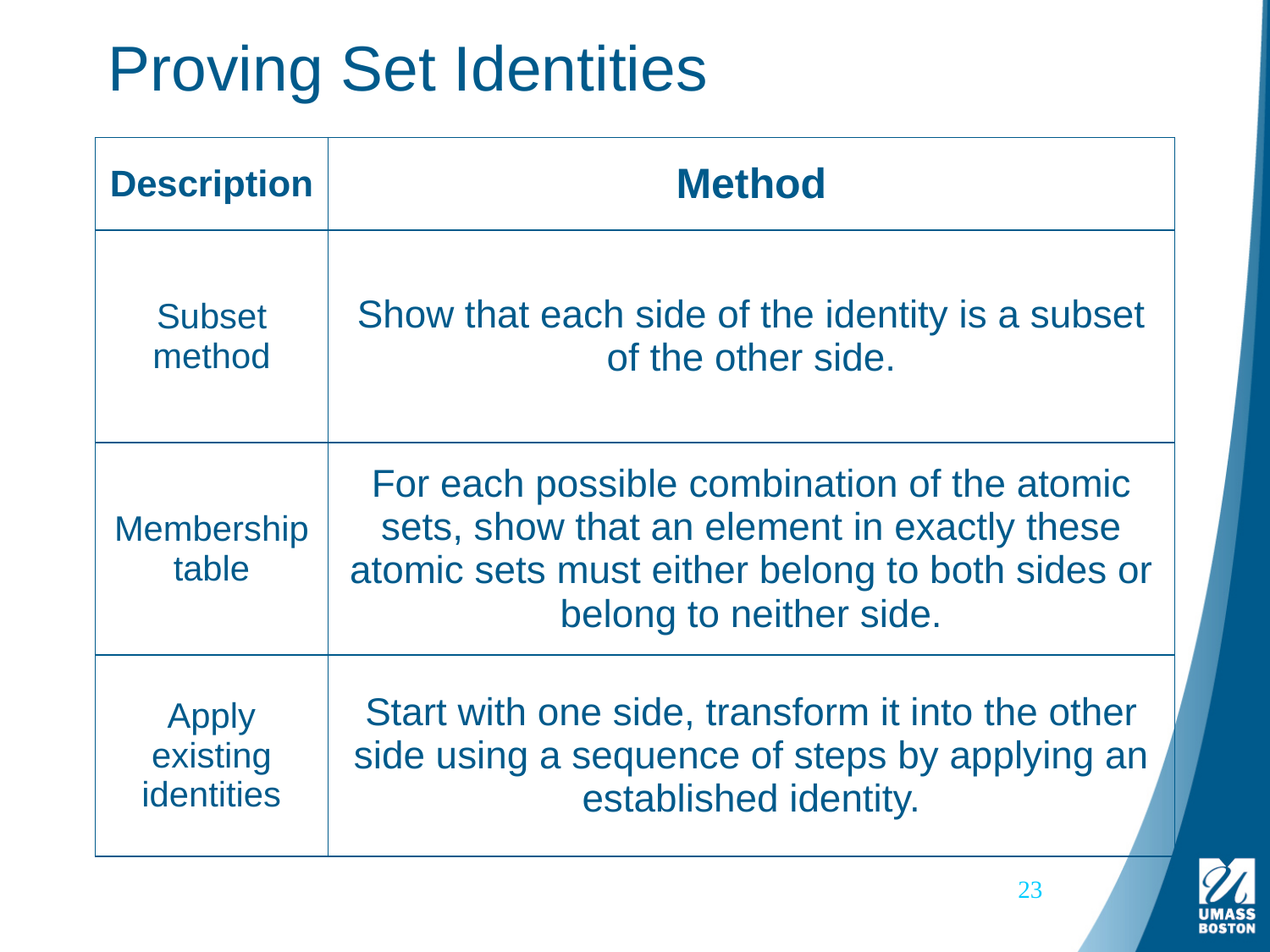

# Proving Set Identities
| Description | Method |
| --- | --- |
| Subset method | Show that each side of the identity is a subset of the other side. |
| Membership table | For each possible combination of the atomic sets, show that an element in exactly these atomic sets must either belong to both sides or belong to neither side. |
| Apply existing identities | Start with one side, transform it into the other side using a sequence of steps by applying an established identity. |
23